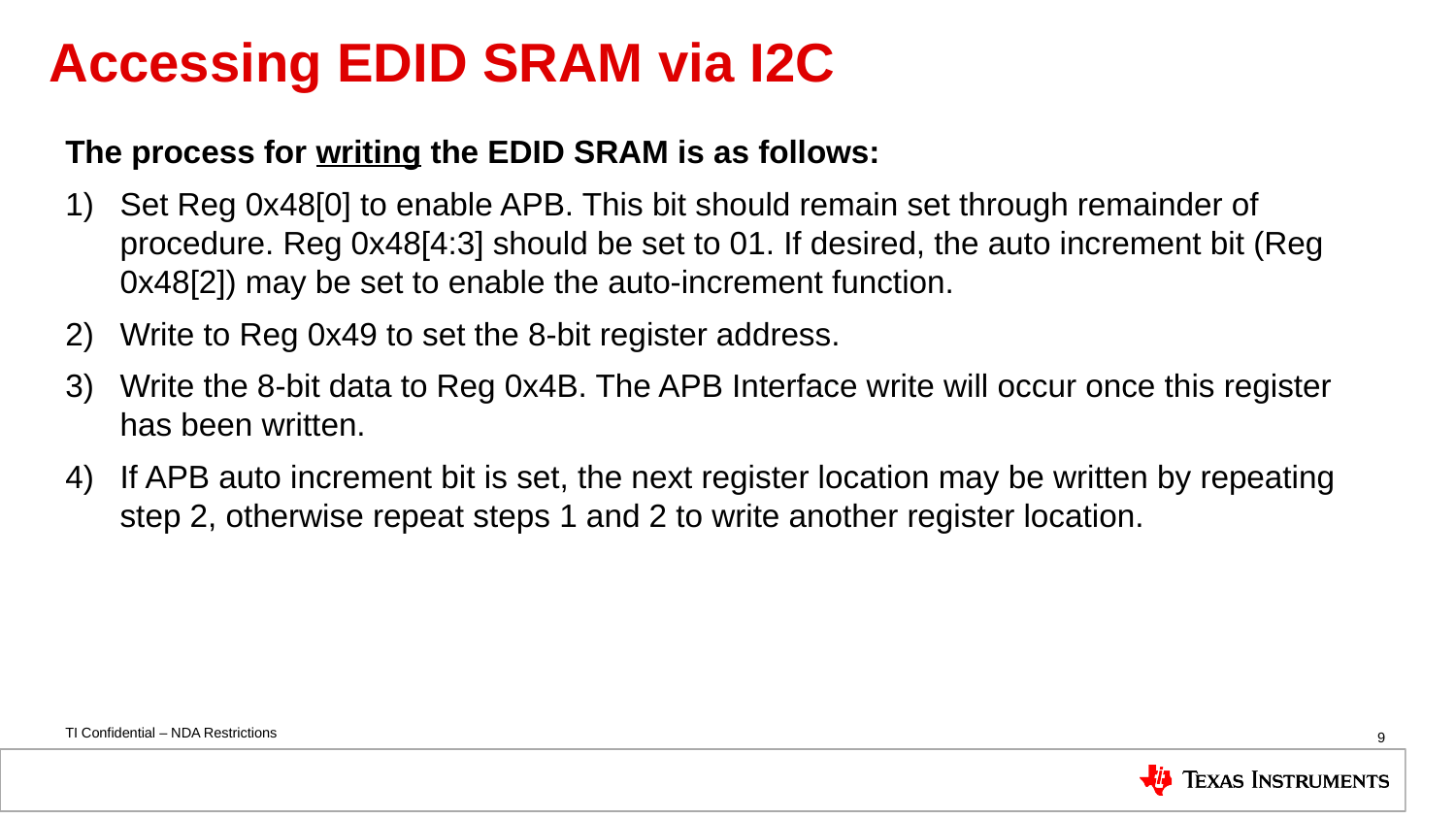

# Accessing EDID SRAM via I2C
The process for writing the EDID SRAM is as follows:
Set Reg 0x48[0] to enable APB. This bit should remain set through remainder of procedure. Reg 0x48[4:3] should be set to 01. If desired, the auto increment bit (Reg 0x48[2]) may be set to enable the auto-increment function.
Write to Reg 0x49 to set the 8-bit register address.
Write the 8-bit data to Reg 0x4B. The APB Interface write will occur once this register has been written.
If APB auto increment bit is set, the next register location may be written by repeating step 2, otherwise repeat steps 1 and 2 to write another register location.

9